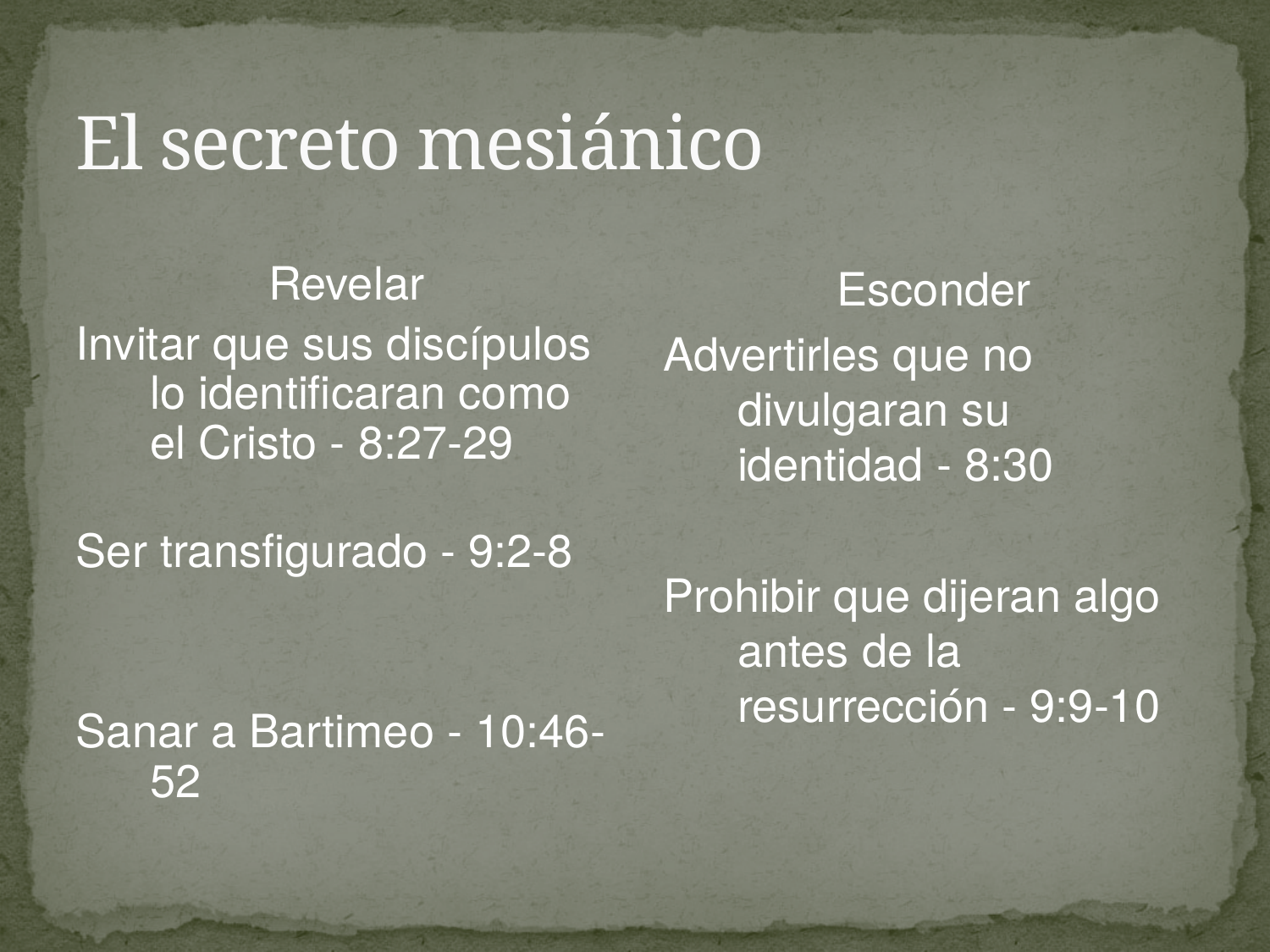

# El secreto mesiánico
Revelar
Invitar que sus discípulos lo identificaran como el Cristo - 8:27-29

Ser transfigurado - 9:2-8

Sanar a Bartimeo - 10:46-52
Esconder
Advertirles que no divulgaran su identidad - 8:30

Prohibir que dijeran algo antes de la resurrección - 9:9-10